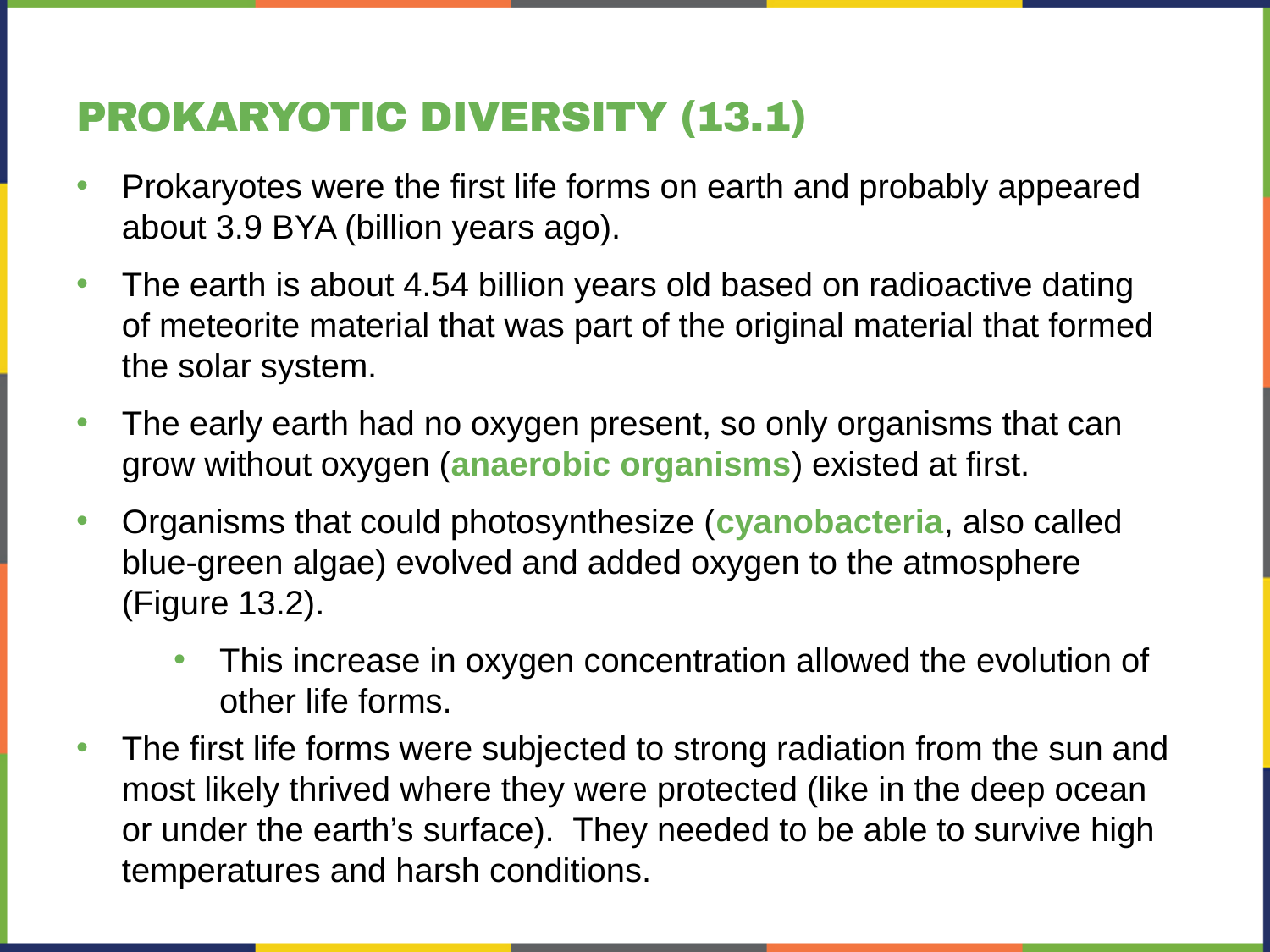

# Prokaryotic diversity (13.1)
Prokaryotes were the first life forms on earth and probably appeared about 3.9 BYA (billion years ago).
The earth is about 4.54 billion years old based on radioactive dating of meteorite material that was part of the original material that formed the solar system.
The early earth had no oxygen present, so only organisms that can grow without oxygen (anaerobic organisms) existed at first.
Organisms that could photosynthesize (cyanobacteria, also called blue-green algae) evolved and added oxygen to the atmosphere (Figure 13.2).
This increase in oxygen concentration allowed the evolution of other life forms.
The first life forms were subjected to strong radiation from the sun and most likely thrived where they were protected (like in the deep ocean or under the earth’s surface).  They needed to be able to survive high temperatures and harsh conditions.